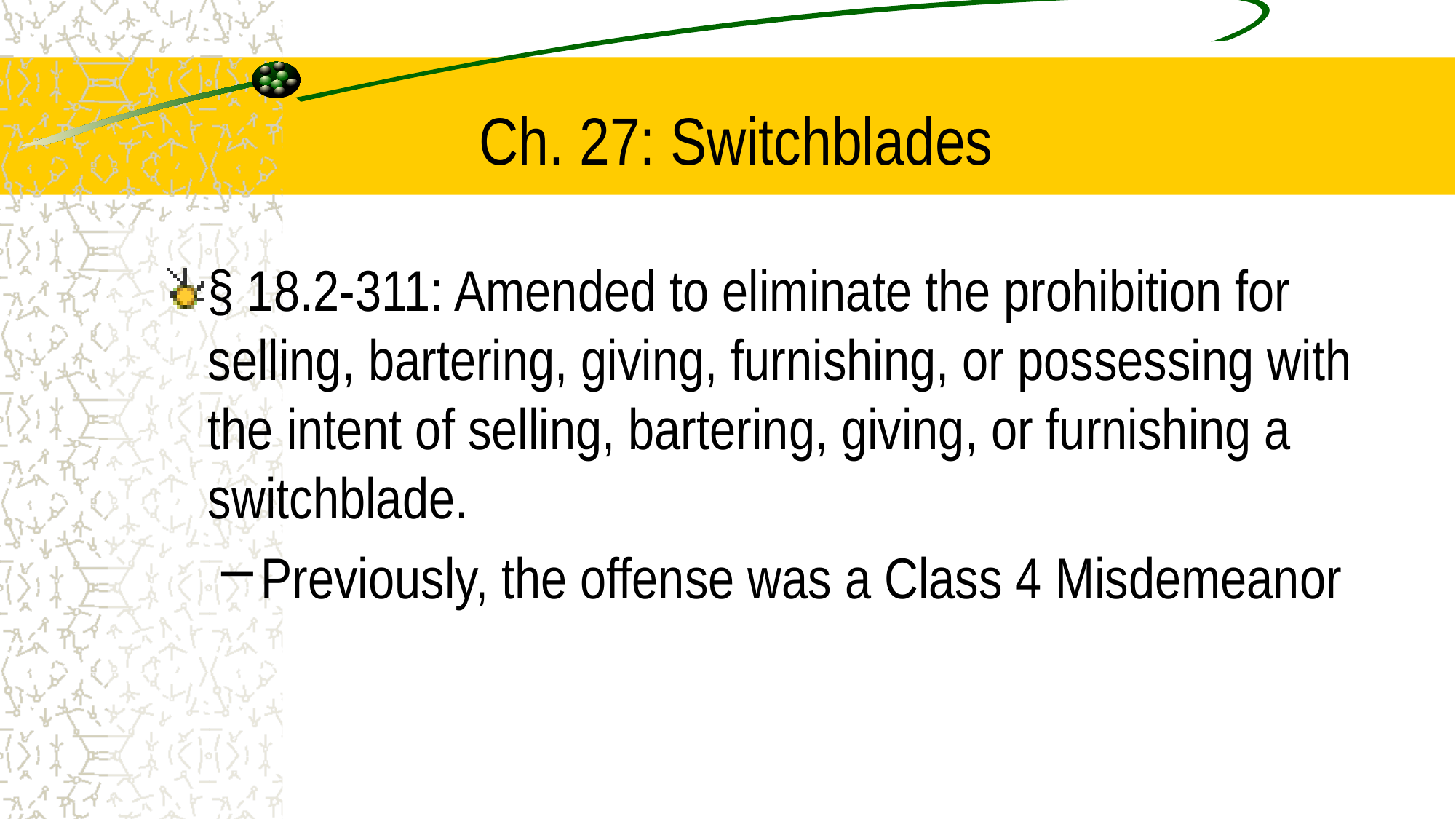

# Ch. 27: Switchblades
§ 18.2-311: Amended to eliminate the prohibition for selling, bartering, giving, furnishing, or possessing with the intent of selling, bartering, giving, or furnishing a switchblade.
Previously, the offense was a Class 4 Misdemeanor